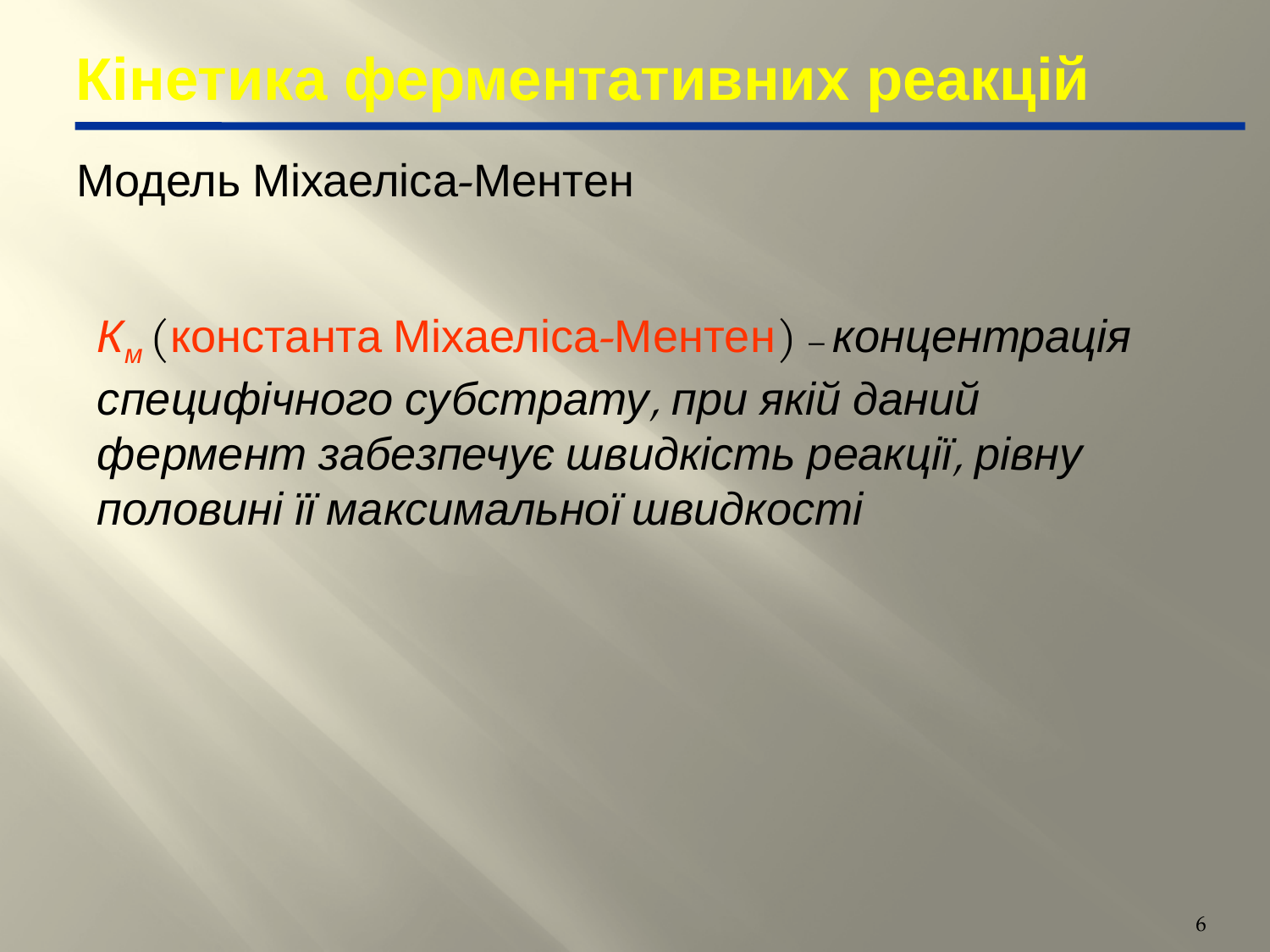

# Кінетика ферментативних реакцій

Модель Міхаеліса-Ментен
Км (константа Міхаеліса-Ментен) – концентрація специфічного субстрату, при якій даний фермент забезпечує швидкість реакції, рівну половині її максимальної швидкості

6